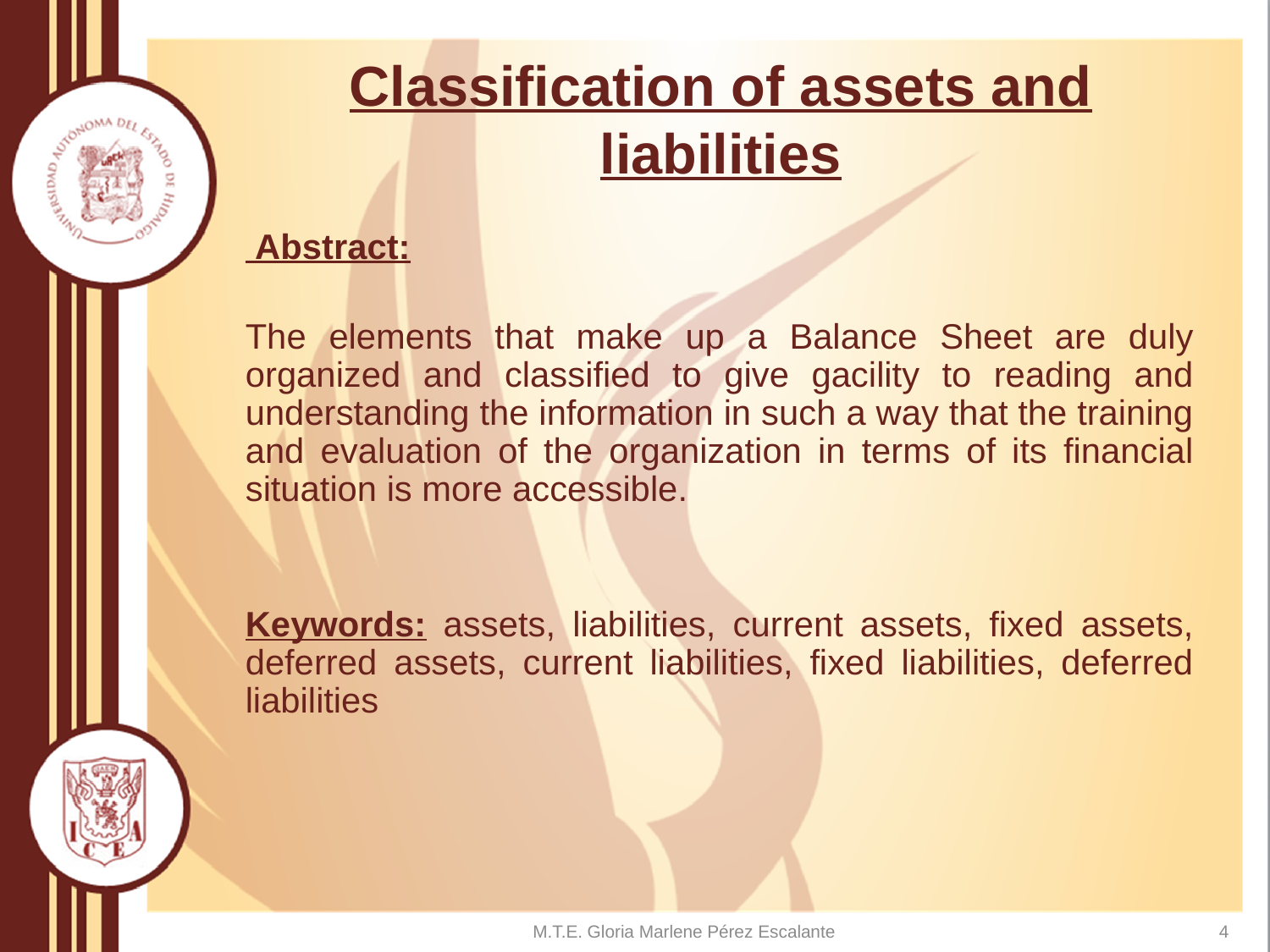

# Classification of assets and liabilities
 Abstract:

The elements that make up a Balance Sheet are duly organized and classified to give gacility to reading and understanding the information in such a way that the training and evaluation of the organization in terms of its financial situation is more accessible.

Keywords: assets, liabilities, current assets, fixed assets, deferred assets, current liabilities, fixed liabilities, deferred liabilities
M.T.E. Gloria Marlene Pérez Escalante
4